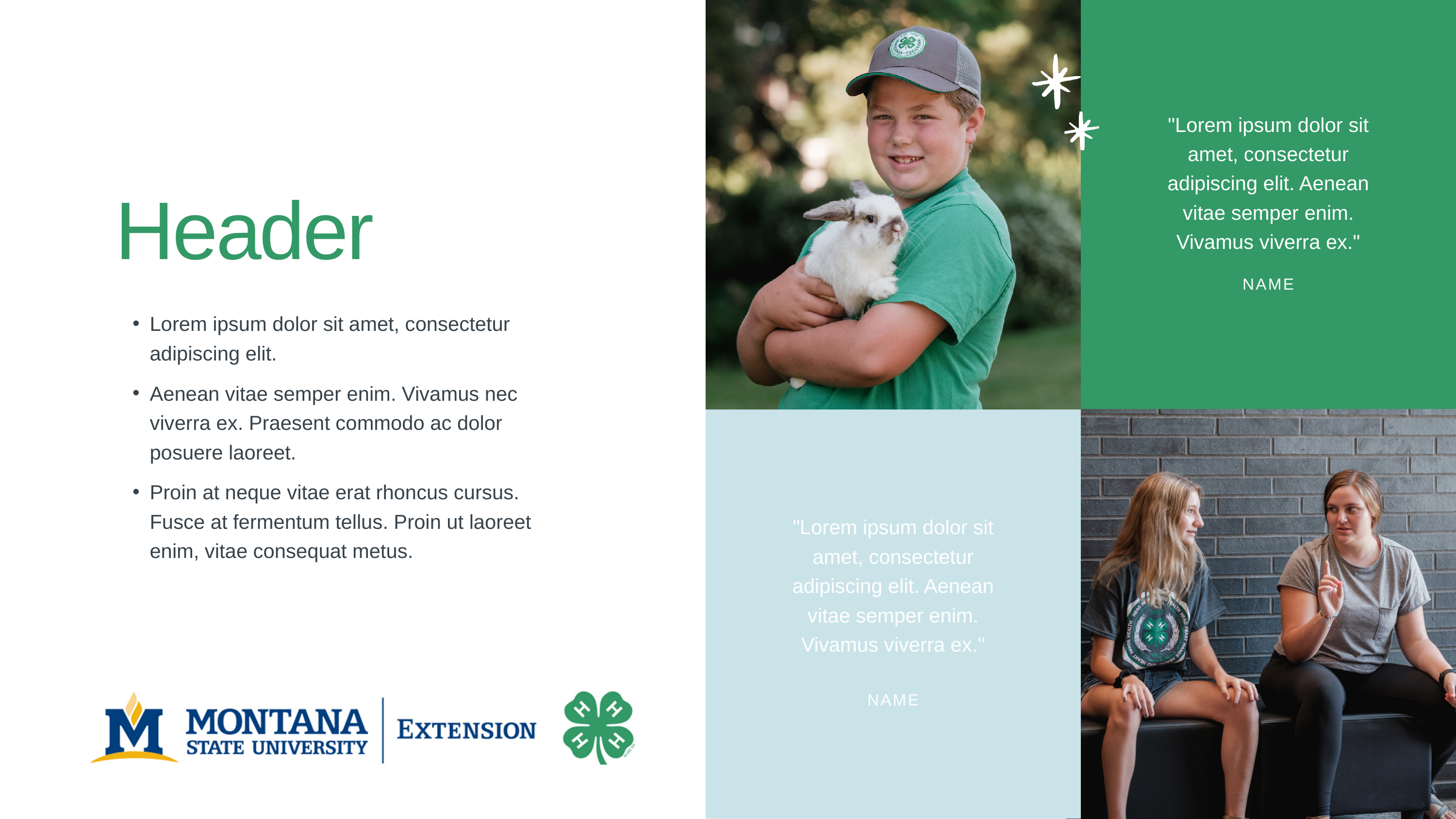

"Lorem ipsum dolor sit amet, consectetur adipiscing elit. Aenean vitae semper enim. Vivamus viverra ex."

Header
NAME
Lorem ipsum dolor sit amet, consectetur adipiscing elit.
Aenean vitae semper enim. Vivamus nec viverra ex. Praesent commodo ac dolor posuere laoreet.
Proin at neque vitae erat rhoncus cursus. Fusce at fermentum tellus. Proin ut laoreet enim, vitae consequat metus.

"Lorem ipsum dolor sit amet, consectetur adipiscing elit. Aenean vitae semper enim. Vivamus viverra ex."
NAME